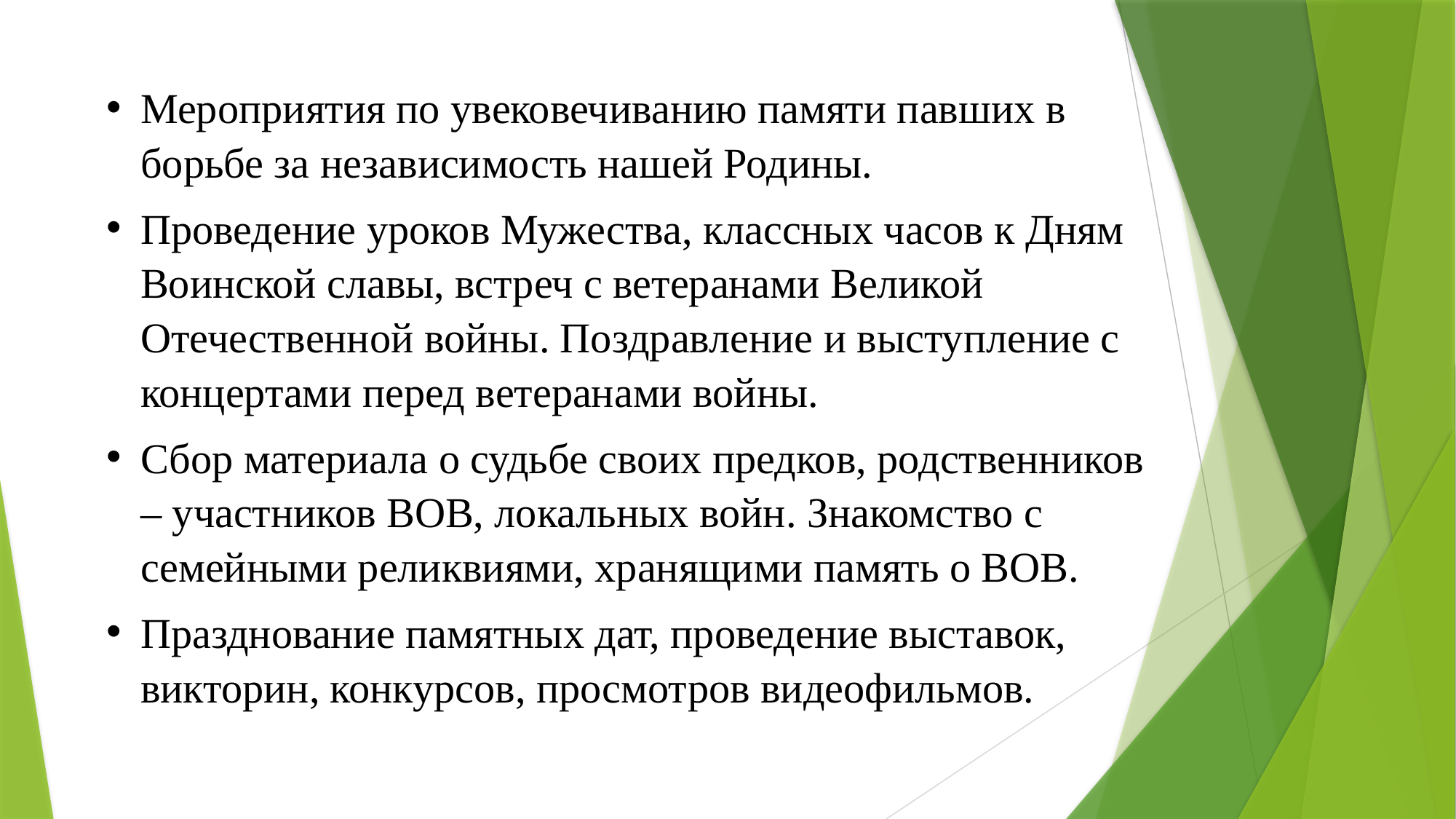

Мероприятия по увековечиванию памяти павших в борьбе за независимость нашей Родины.
Проведение уроков Мужества, классных часов к Дням Воинской славы, встреч с ветеранами Великой Отечественной войны. Поздравление и выступление с концертами перед ветеранами войны.
Сбор материала о судьбе своих предков, родственников – участников ВОВ, локальных войн. Знакомство с семейными реликвиями, хранящими память о ВОВ.
Празднование памятных дат, проведение выставок, викторин, конкурсов, просмотров видеофильмов.